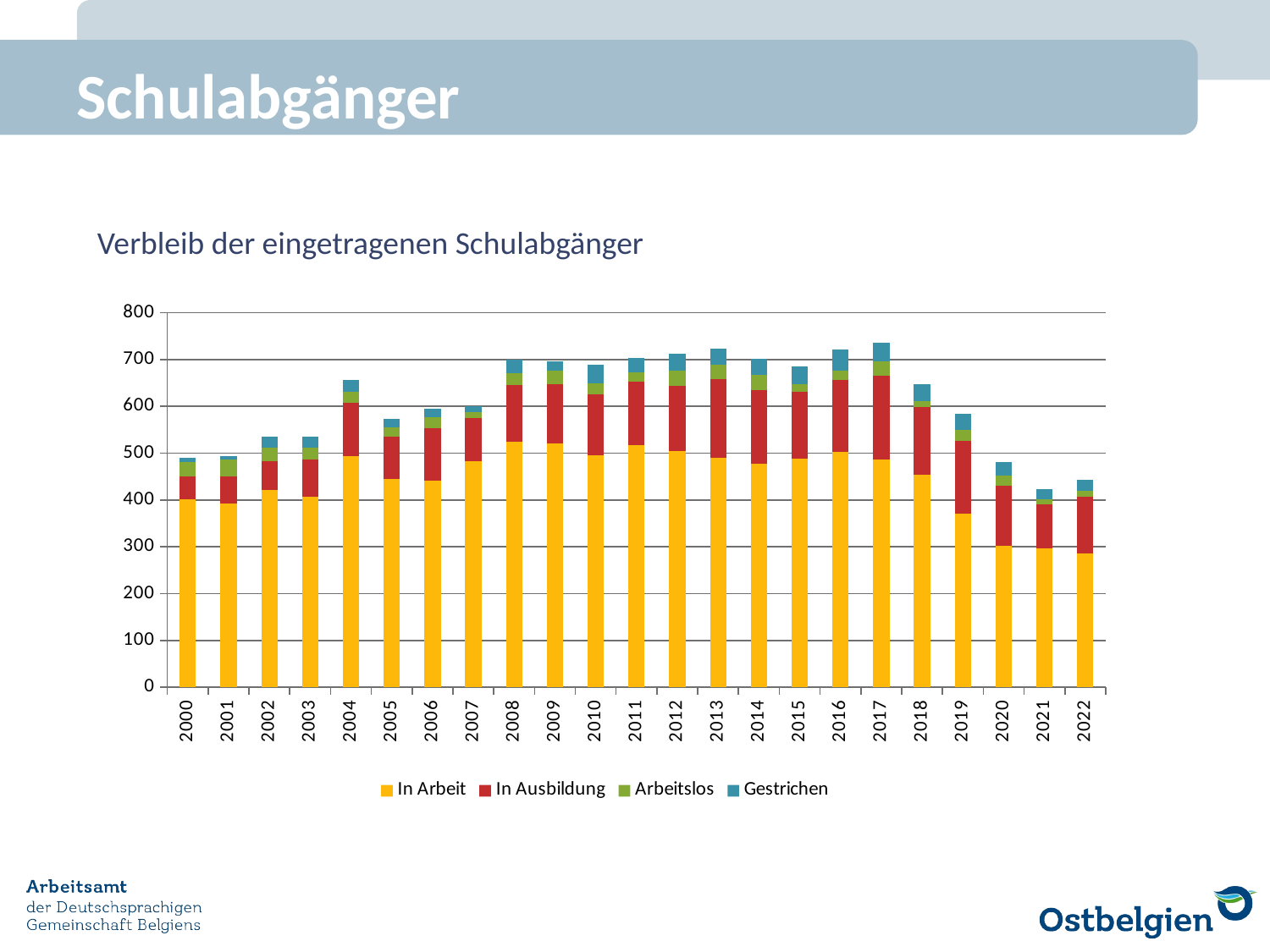

# Schulabgänger
Verbleib der eingetragenen Schulabgänger

### Chart

| Category | In Arbeit | In Ausbildung | Arbeitslos | Gestrichen |
|---|---|---|---|---|
| 2000 | 401.0 | 49.0 | 31.0 | 9.0 |
| 2001 | 393.0 | 57.0 | 37.0 | 7.0 |
| 2002 | 422.0 | 61.0 | 28.0 | 24.0 |
| 2003 | 407.0 | 80.0 | 25.0 | 23.0 |
| 2004 | 493.0 | 115.0 | 24.0 | 25.0 |
| 2005 | 445.0 | 90.0 | 21.0 | 17.0 |
| 2006 | 442.0 | 112.0 | 23.0 | 18.0 |
| 2007 | 483.0 | 92.0 | 13.0 | 12.0 |
| 2008 | 524.0 | 121.0 | 25.0 | 30.0 |
| 2009 | 521.0 | 127.0 | 28.0 | 21.0 |
| 2010 | 495.0 | 131.0 | 23.0 | 40.0 |
| 2011 | 518.0 | 134.0 | 21.0 | 31.0 |
| 2012 | 504.0 | 140.0 | 32.0 | 37.0 |
| 2013 | 491.0 | 167.0 | 31.0 | 35.0 |
| 2014 | 477.0 | 158.0 | 33.0 | 33.0 |
| 2015 | 488.0 | 143.0 | 16.0 | 39.0 |
| 2016 | 502.0 | 154.0 | 20.0 | 45.0 |
| 2017 | 487.0 | 178.0 | 31.0 | 40.0 |
| 2018 | 454.0 | 144.0 | 14.0 | 36.0 |
| 2019 | 371.0 | 155.0 | 24.0 | 34.0 |
| 2020 | 303.0 | 128.0 | 21.0 | 30.0 |
| 2021 | 296.0 | 94.0 | 12.0 | 22.0 |
| 2022 | 285.0 | 122.0 | 13.0 | 24.0 |